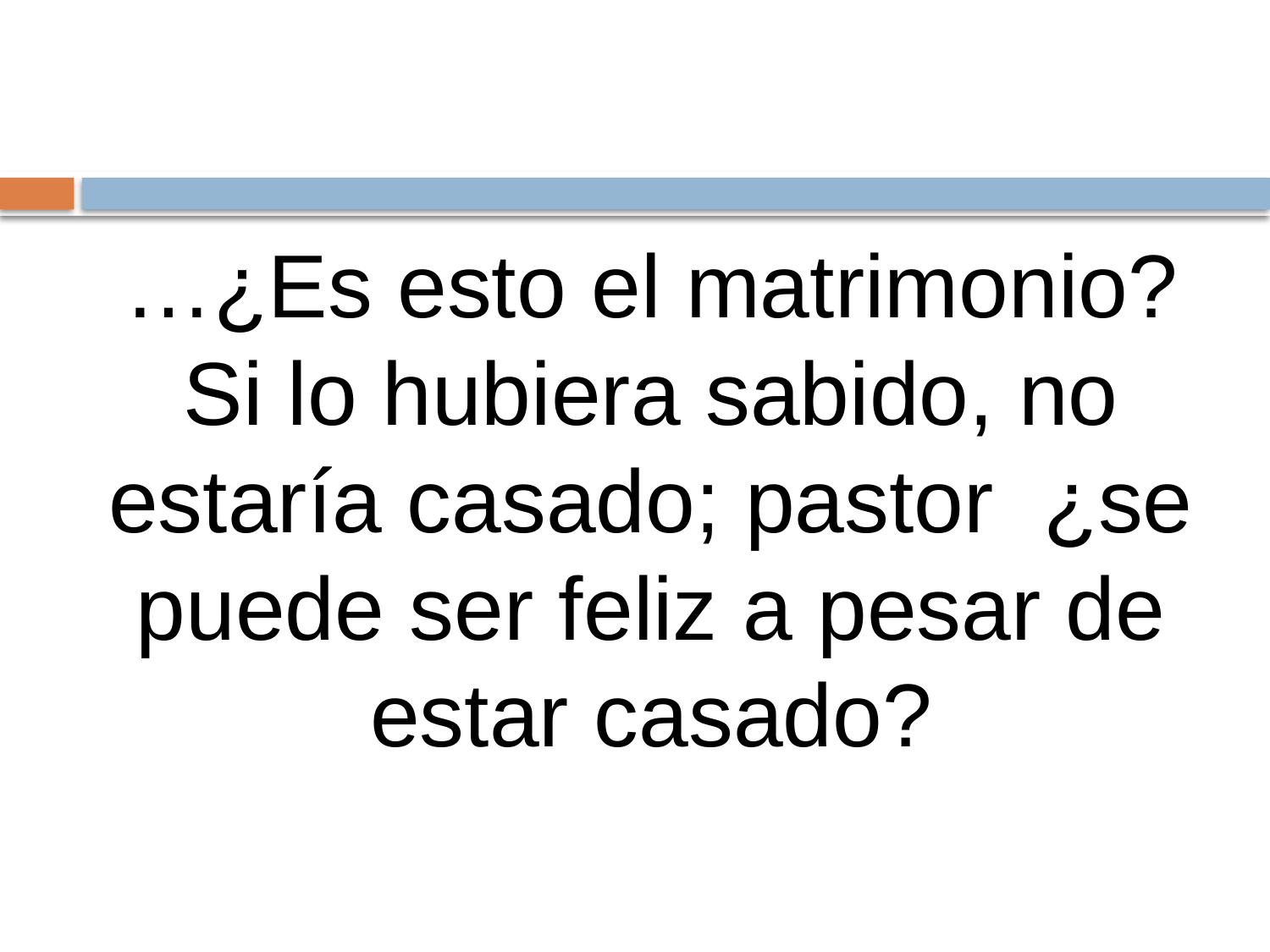

#
…¿Es esto el matrimonio? Si lo hubiera sabido, no estaría casado; pastor  ¿se puede ser feliz a pesar de estar casado?